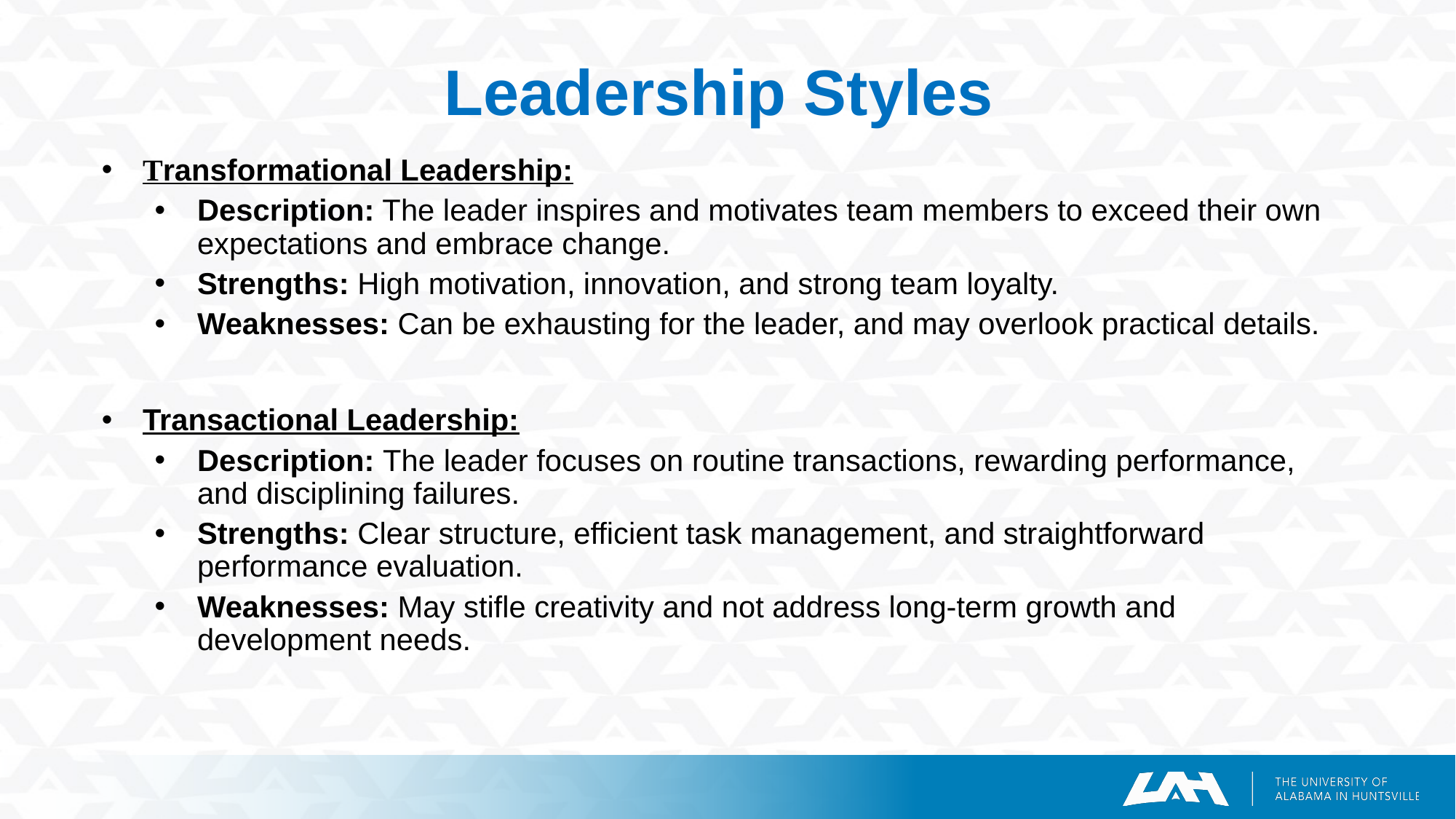

# Leadership Styles
Transformational Leadership:
Description: The leader inspires and motivates team members to exceed their own expectations and embrace change.
Strengths: High motivation, innovation, and strong team loyalty.
Weaknesses: Can be exhausting for the leader, and may overlook practical details.

Transactional Leadership:
Description: The leader focuses on routine transactions, rewarding performance, and disciplining failures.
Strengths: Clear structure, efficient task management, and straightforward performance evaluation.
Weaknesses: May stifle creativity and not address long-term growth and development needs.